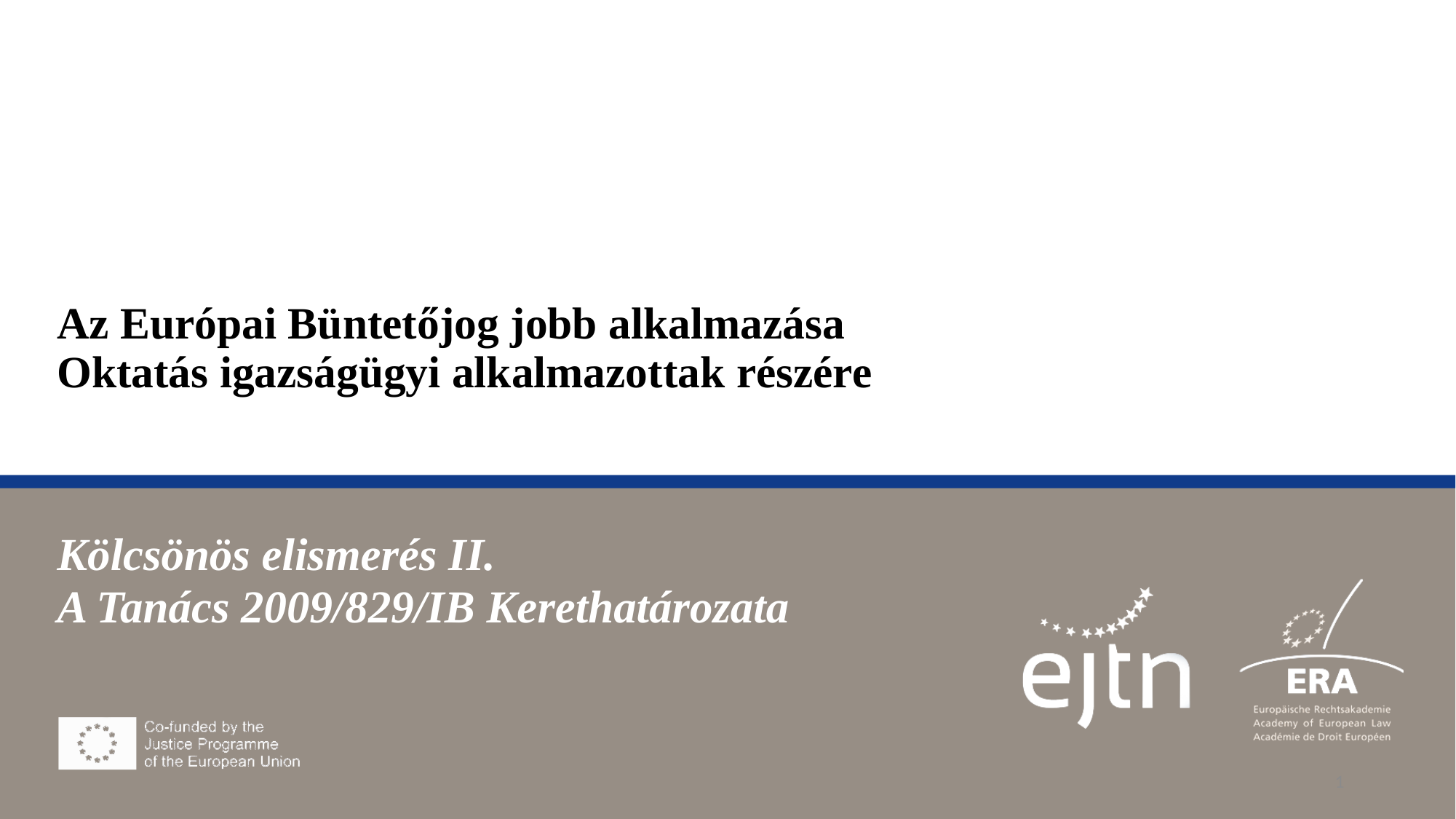

# Az Európai Büntetőjog jobb alkalmazása Oktatás igazságügyi alkalmazottak részére
Kölcsönös elismerés II.
A Tanács 2009/829/IB Kerethatározata
1